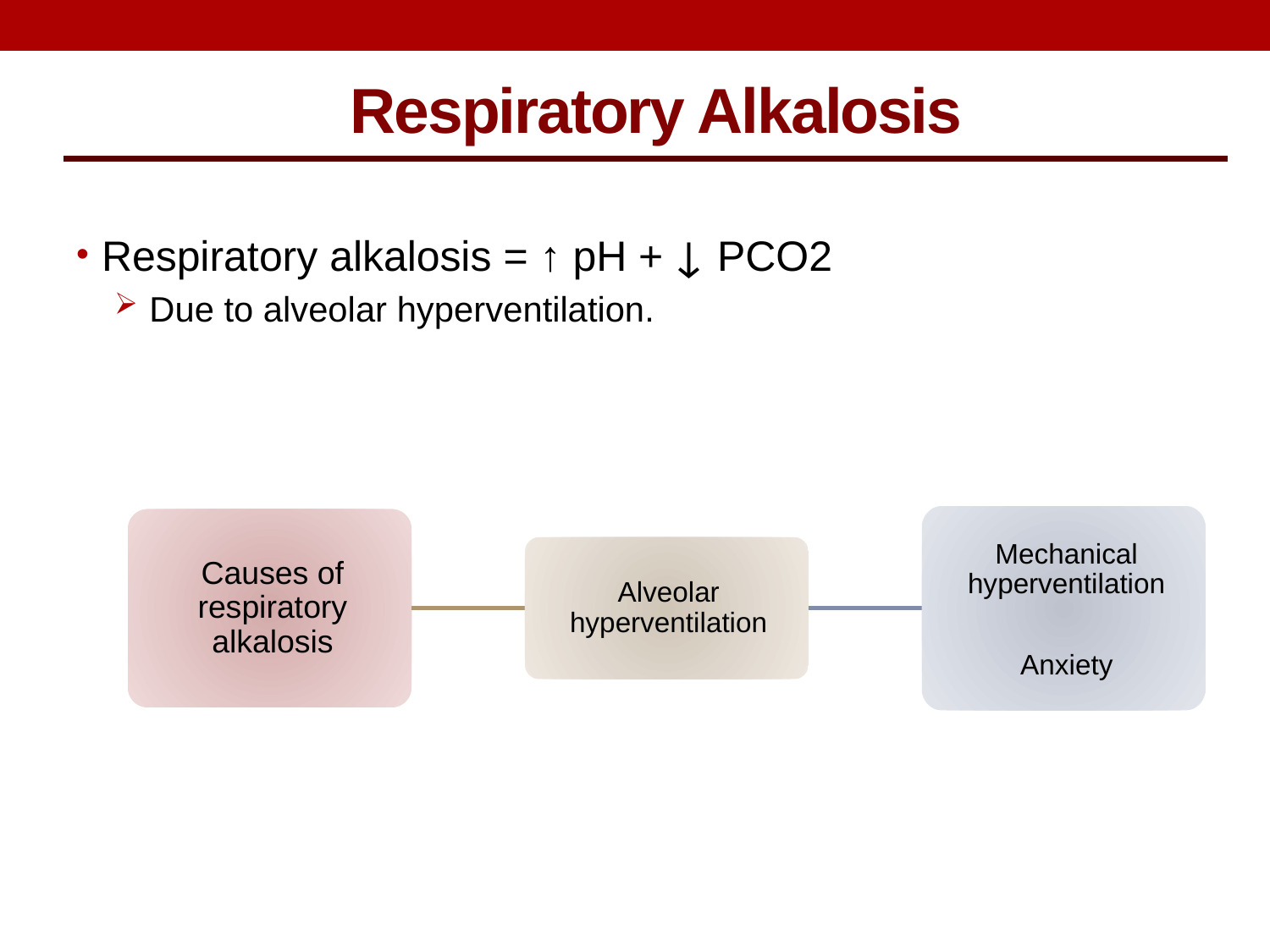

Respiratory Alkalosis
Respiratory alkalosis = ↑ pH + ↓ PCO2
 Due to alveolar hyperventilation.
Causes of respiratory alkalosis

Alveolar hyperventilation

Mechanical hyperventilation

Anxiety